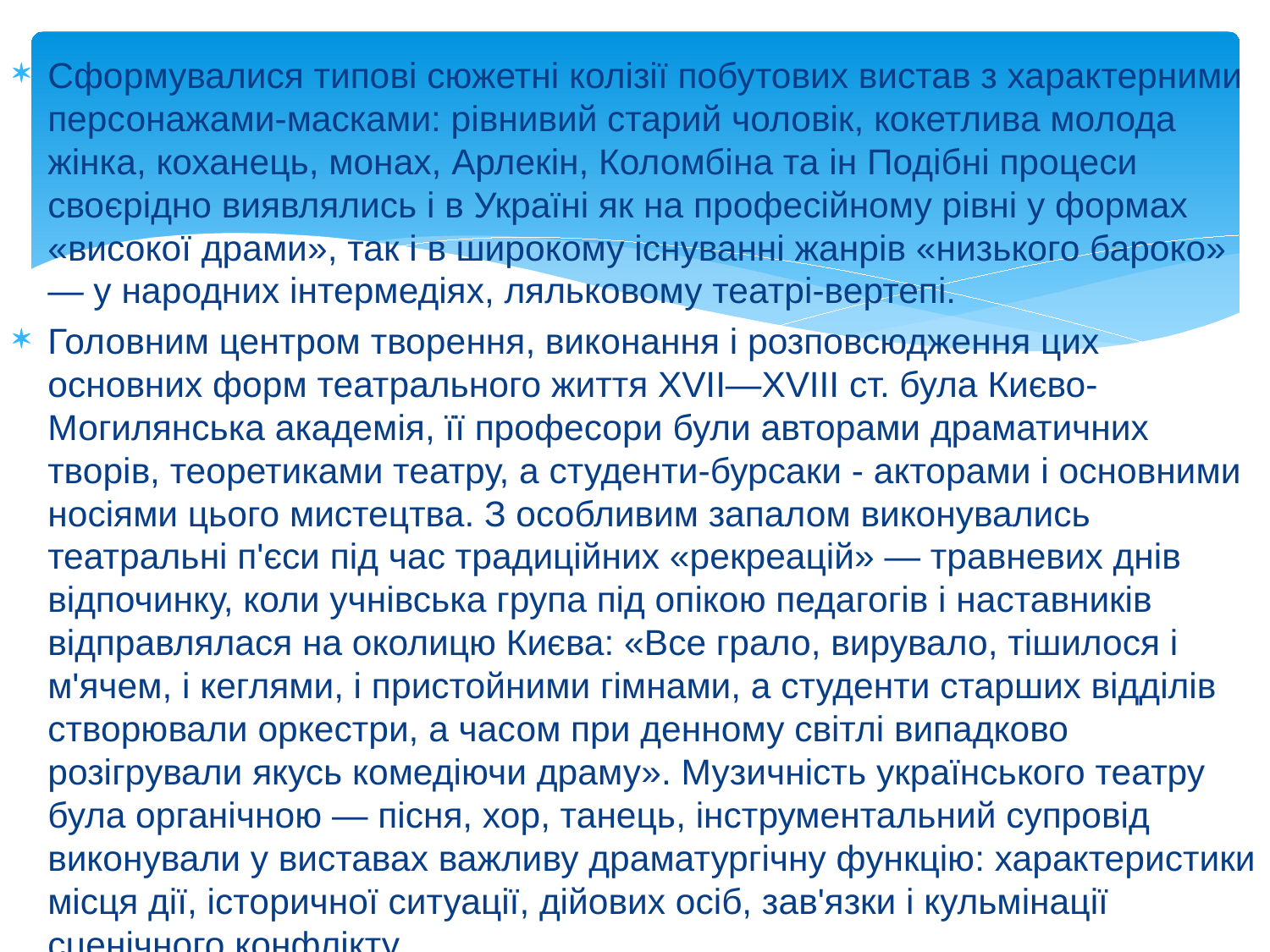

Сформувалися типові сюжетні колізії побутових вистав з характерними персонажами-масками: рівнивий старий чоловік, кокетлива молода жінка, коханець, монах, Арлекін, Коломбіна та ін Подібні процеси своєрідно виявлялись і в Україні як на професійному рівні у формах «високої драми», так і в широкому існуванні жанрів «низького бароко» — у народних інтермедіях, ляльковому театрі-вертепі.
Головним центром творення, виконання і розповсюдження цих основних форм театрального життя ХVII—ХVIII ст. була Києво-Могилянська академія, її професори були авторами драматичних творів, теоретиками театру, а студенти-бурсаки - акторами і основними носіями цього мистецтва. З особливим запалом виконувались театральні п'єси під час традиційних «рекреацій» — травневих днів відпочинку, коли учнівська група під опікою педагогів і наставників відправлялася на околицю Києва: «Все грало, вирувало, тішилося і м'ячем, і кеглями, і пристойними гімнами, а студенти старших відділів створювали оркестри, а часом при денному світлі випадково розігрували якусь комедіючи драму». Музичність українського театру була органічною — пісня, хор, танець, інструментальний супровід виконували у виставах важливу драматургічну функцію: характеристики місця дії, історичної ситуації, дійових осіб, зав'язки і кульмінації сценічного конфлікту.